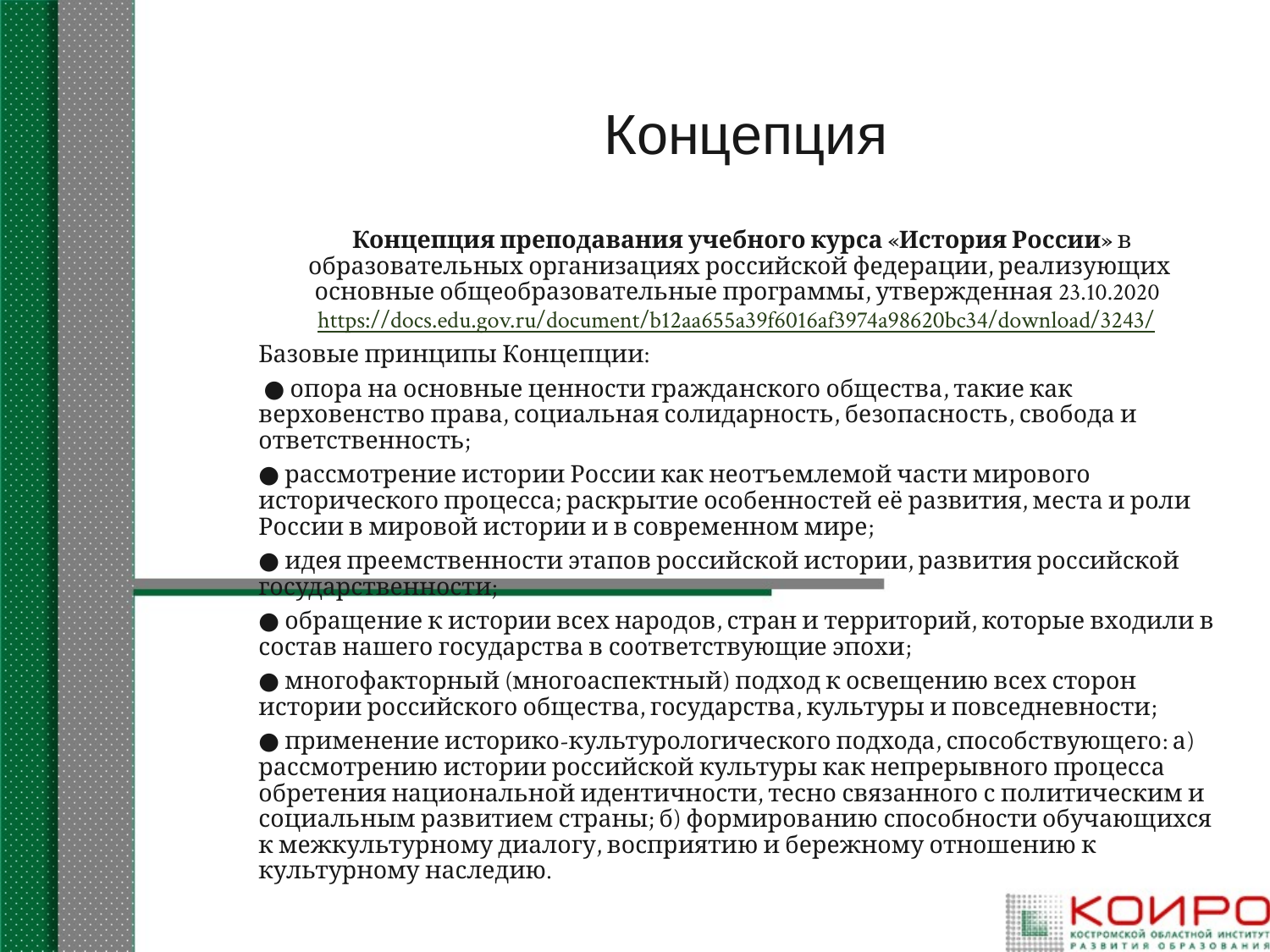

# Концепция
 Концепция преподавания учебного курса «История России» в образовательных организациях российской федерации, реализующих основные общеобразовательные программы, утвержденная 23.10.2020 https://docs.edu.gov.ru/document/b12aa655a39f6016af3974a98620bc34/download/3243/
Базовые принципы Концепции:
 ● опора на основные ценности гражданского общества, такие как верховенство права, социальная солидарность, безопасность, свобода и ответственность;
● рассмотрение истории России как неотъемлемой части мирового исторического процесса; раскрытие особенностей её развития, места и роли России в мировой истории и в современном мире;
● идея преемственности этапов российской истории, развития российской государственности;
● обращение к истории всех народов, стран и территорий, которые входили в состав нашего государства в соответствующие эпохи;
● многофакторный (многоаспектный) подход к освещению всех сторон истории российского общества, государства, культуры и повседневности;
● применение историко-культурологического подхода, способствующего: а) рассмотрению истории российской культуры как непрерывного процесса обретения национальной идентичности, тесно связанного с политическим и социальным развитием страны; б) формированию способности обучающихся к межкультурному диалогу, восприятию и бережному отношению к культурному наследию.